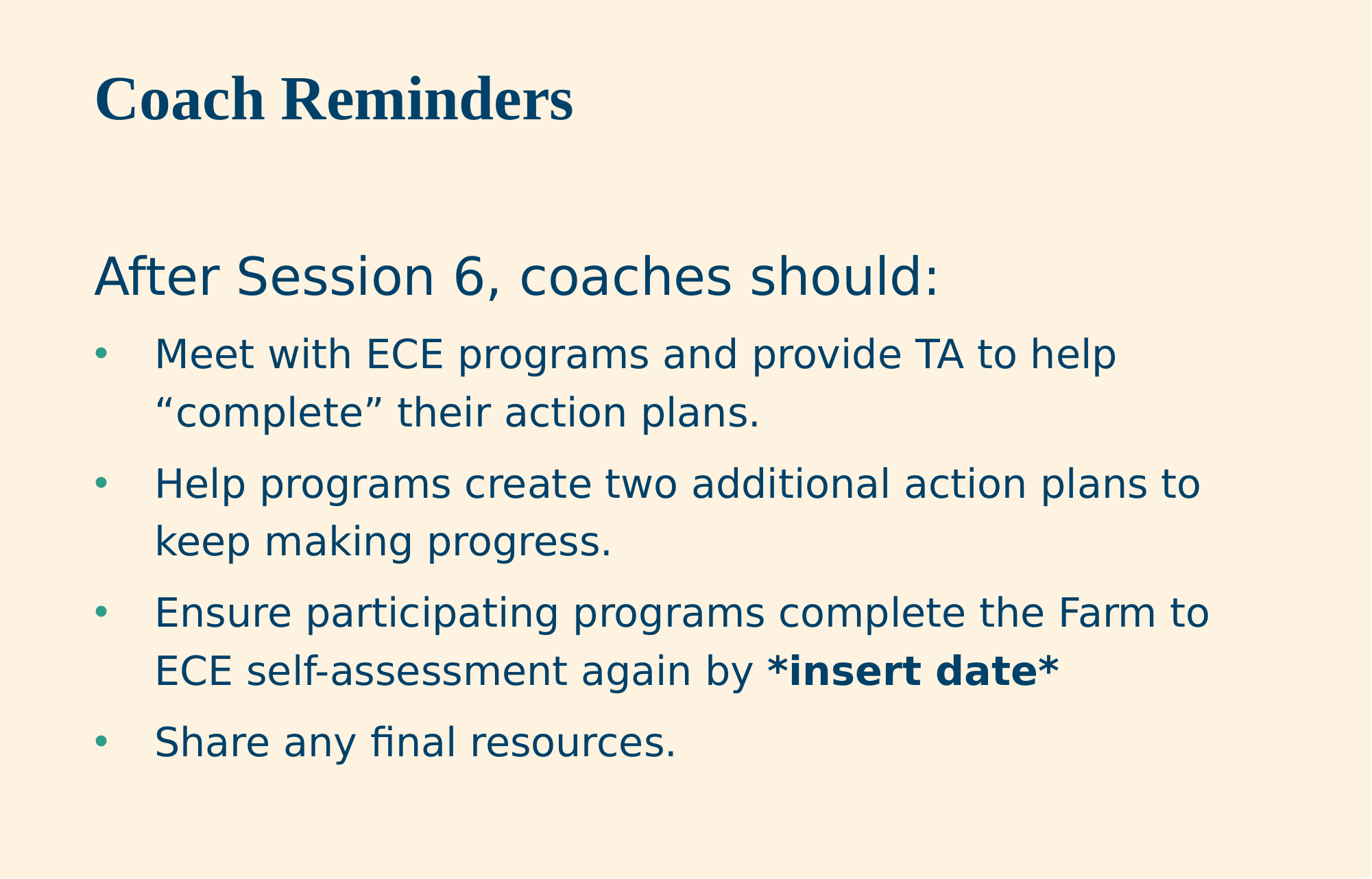

# Coach Reminders
After Session 6, coaches should:
Meet with ECE programs and provide TA to help “complete” their action plans.
Help programs create two additional action plans to keep making progress.
Ensure participating programs complete the Farm to ECE self-assessment again by *insert date*
Share any final resources.